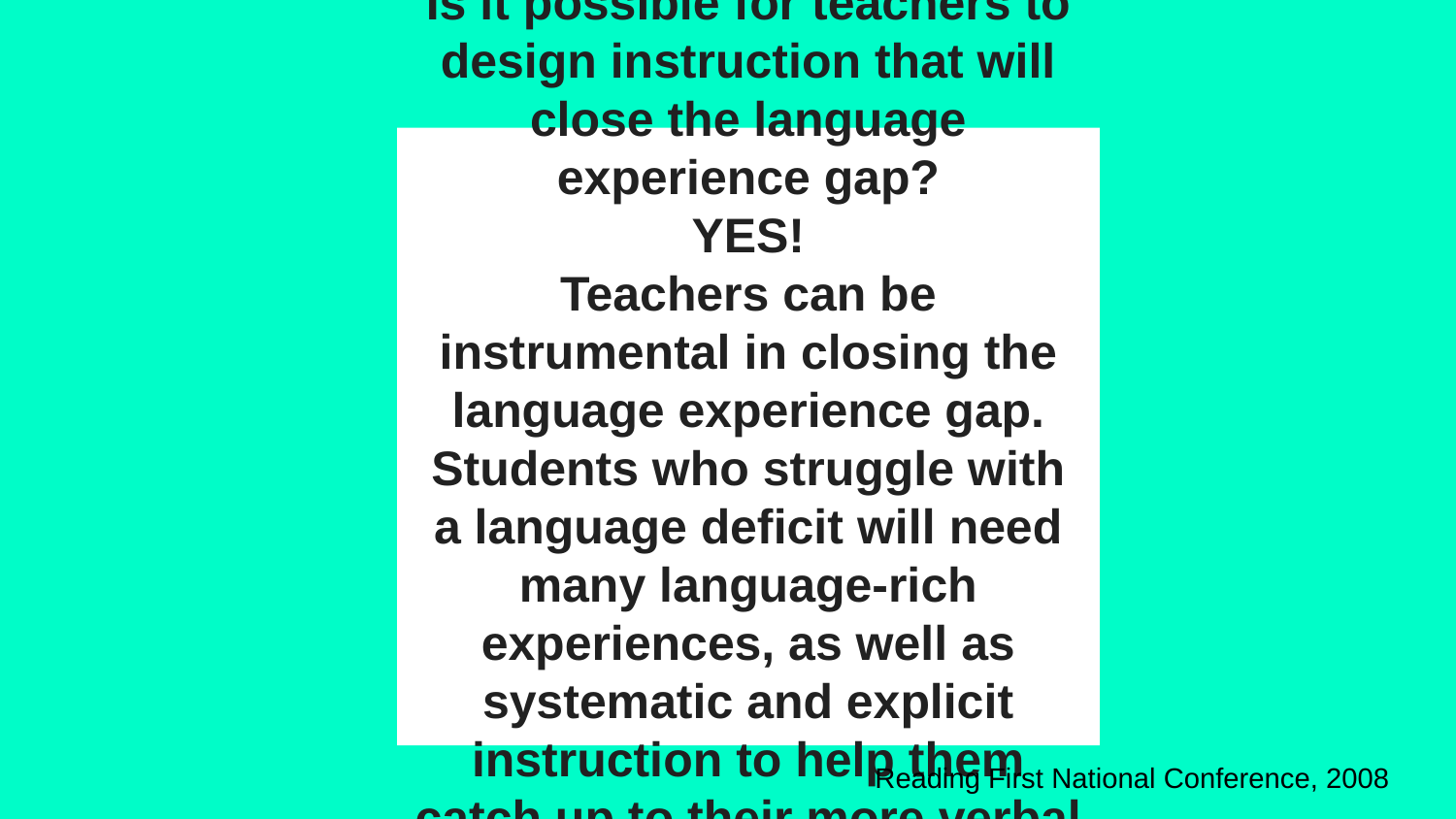

# Is it possible for teachers to design instruction that will close the language experience gap?
 YES!
Teachers can be instrumental in closing the language experience gap. Students who struggle with a language deficit will need many language-rich experiences, as well as systematic and explicit instruction to help them catch up to their more verbal peers!
Reading First National Conference, 2008